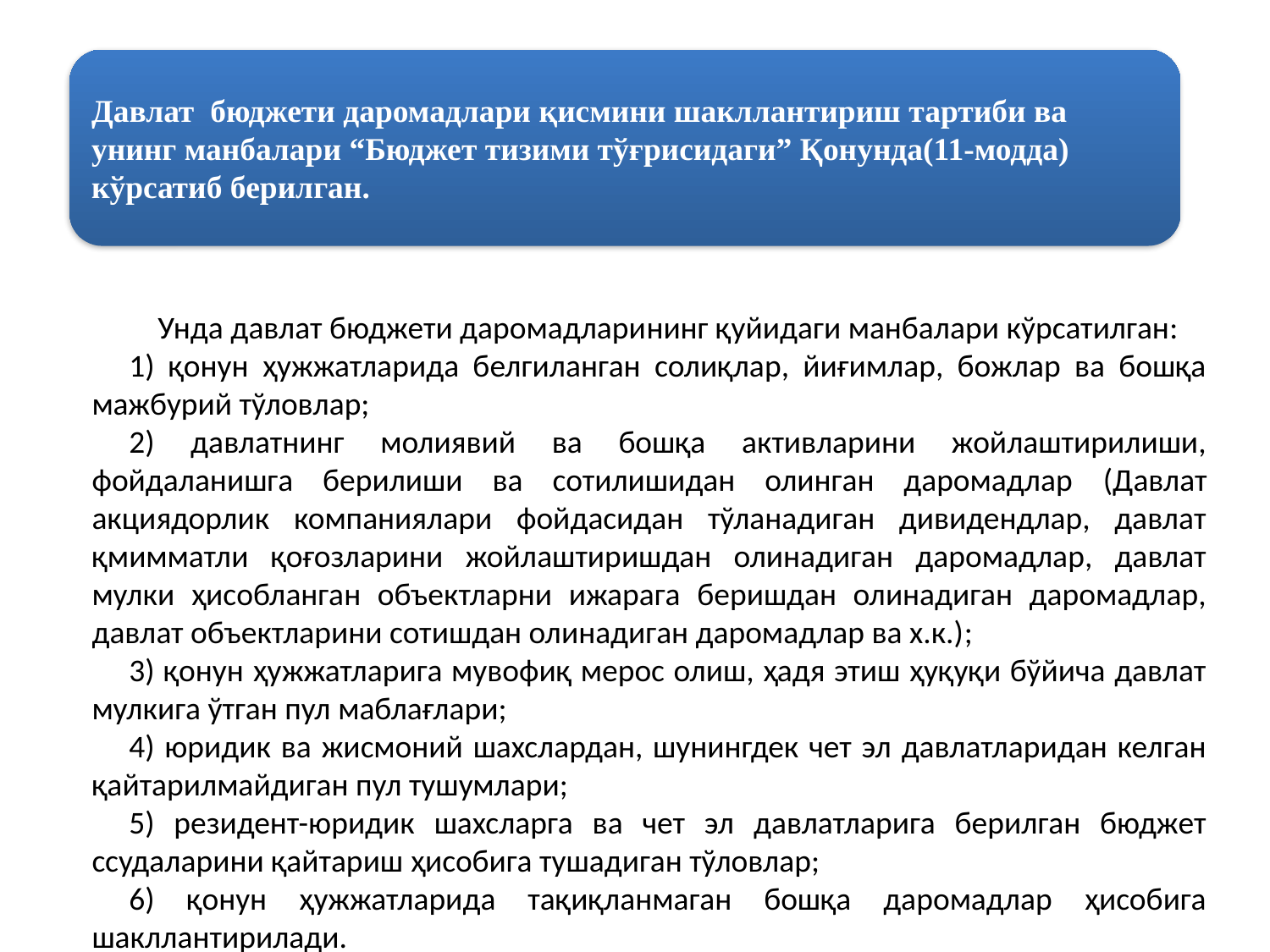

Давлат  бюджети даромадлари қисмини шакллантириш тартиби ва унинг манбалари “Бюджет тизими тўғрисидаги” Қонунда(11-модда) кўрсатиб берилган.
Унда давлат бюджети даромадларининг қуйидаги манбалари кўрсатилган:
1) қонун ҳужжатларида белгиланган солиқлар, йиғимлар, божлар ва бошқа мажбурий тўловлар;
2) давлатнинг молиявий ва бошқа активларини жойлаштирилиши, фойдаланишга берилиши ва сотилишидан олинган даромадлар (Давлат акциядорлик компаниялари фойдасидан тўланадиган дивидендлар, давлат қмимматли қоғозларини жойлаштиришдан олинадиган даромадлар, давлат мулки ҳисобланган объектларни ижарага беришдан олинадиган даромадлар, давлат объектларини сотишдан олинадиган даромадлар ва х.к.);
3) қонун ҳужжатларига мувофиқ мерос олиш, ҳадя этиш ҳуқуқи бўйича давлат мулкига ўтган пул маблағлари;
4) юридик ва жисмоний шахслардан, шунингдек чет эл давлатларидан келган қайтарилмайдиган пул тушумлари;
5) резидент-юридик шахсларга ва чет эл давлатларига берилган бюджет ссудаларини қайтариш ҳисобига тушадиган тўловлар;
6) қонун ҳужжатларида тақиқланмаган бошқа даромадлар ҳисобига шакллантирилади.